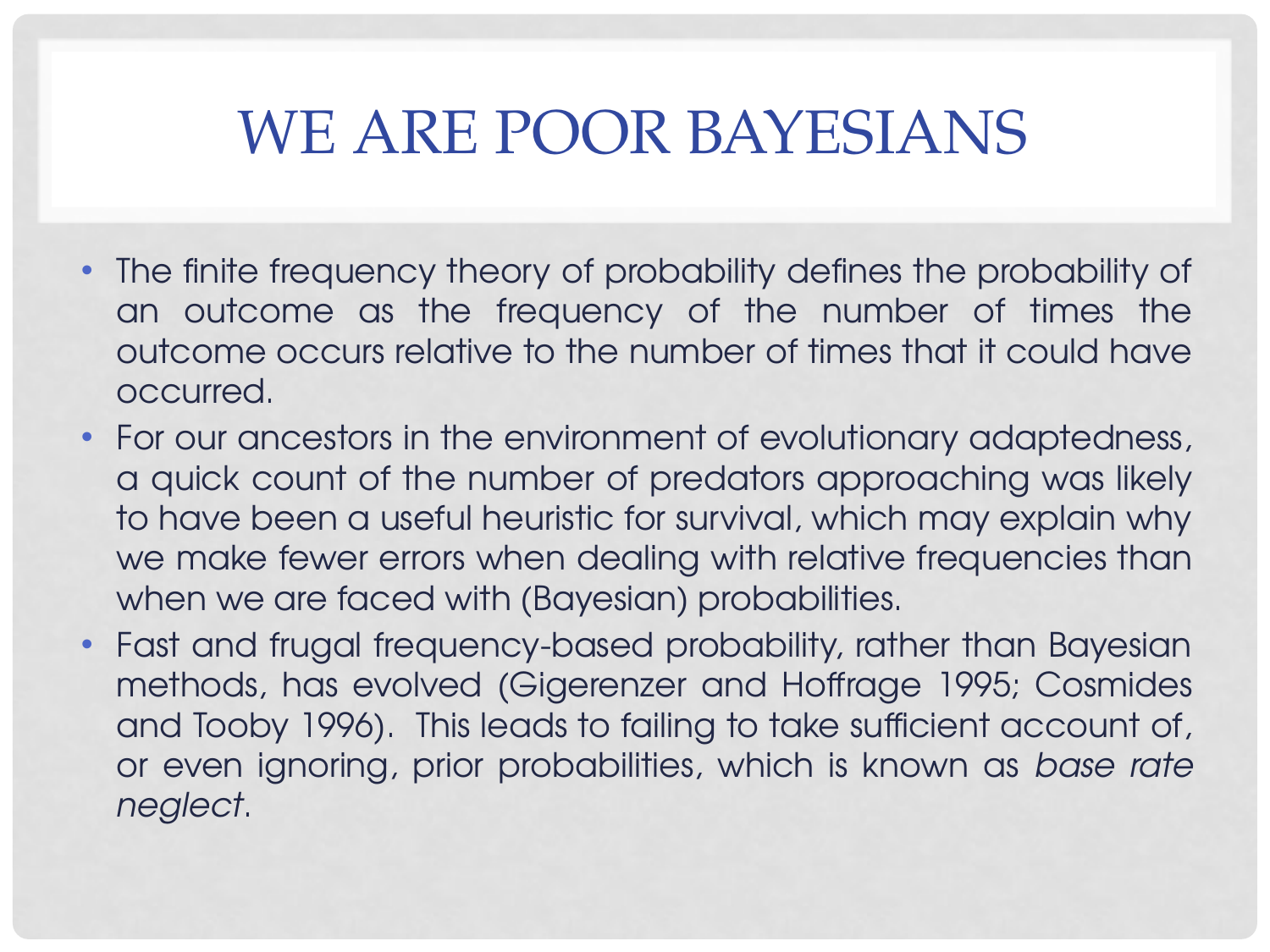

# We are poor Bayesians
The finite frequency theory of probability defines the probability of an outcome as the frequency of the number of times the outcome occurs relative to the number of times that it could have occurred.
For our ancestors in the environment of evolutionary adaptedness, a quick count of the number of predators approaching was likely to have been a useful heuristic for survival, which may explain why we make fewer errors when dealing with relative frequencies than when we are faced with (Bayesian) probabilities.
Fast and frugal frequency-based probability, rather than Bayesian methods, has evolved (Gigerenzer and Hoffrage 1995; Cosmides and Tooby 1996).  This leads to failing to take sufficient account of, or even ignoring, prior probabilities, which is known as base rate neglect.